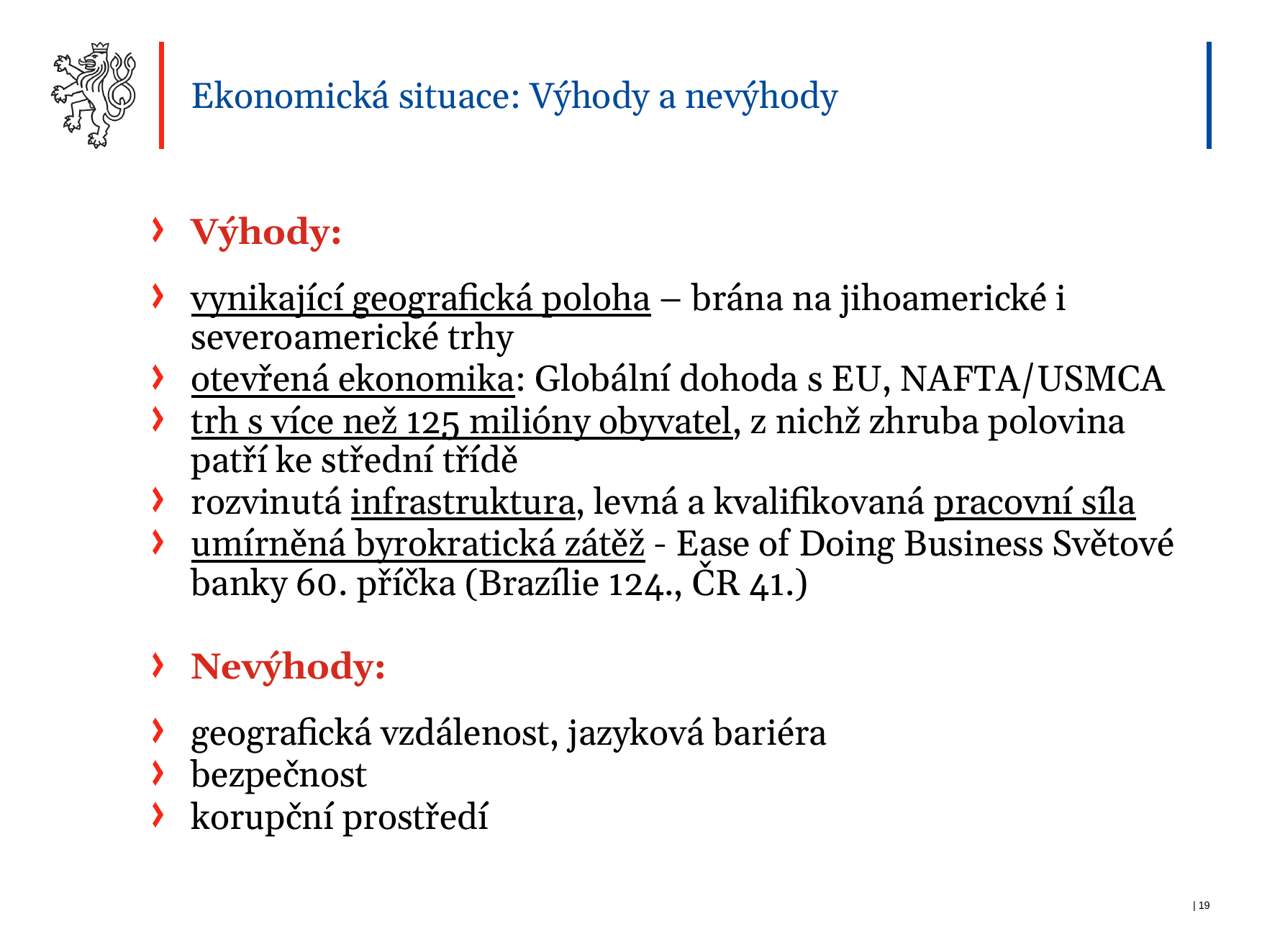

Ekonomická situace: Výhody a nevýhody
Výhody:
vynikající geografická poloha – brána na jihoamerické i severoamerické trhy
otevřená ekonomika: Globální dohoda s EU, NAFTA/USMCA
trh s více než 125 milióny obyvatel, z nichž zhruba polovina patří ke střední třídě
rozvinutá infrastruktura, levná a kvalifikovaná pracovní síla
umírněná byrokratická zátěž - Ease of Doing Business Světové banky 60. příčka (Brazílie 124., ČR 41.)

Nevýhody:
geografická vzdálenost, jazyková bariéra
bezpečnost
korupční prostředí